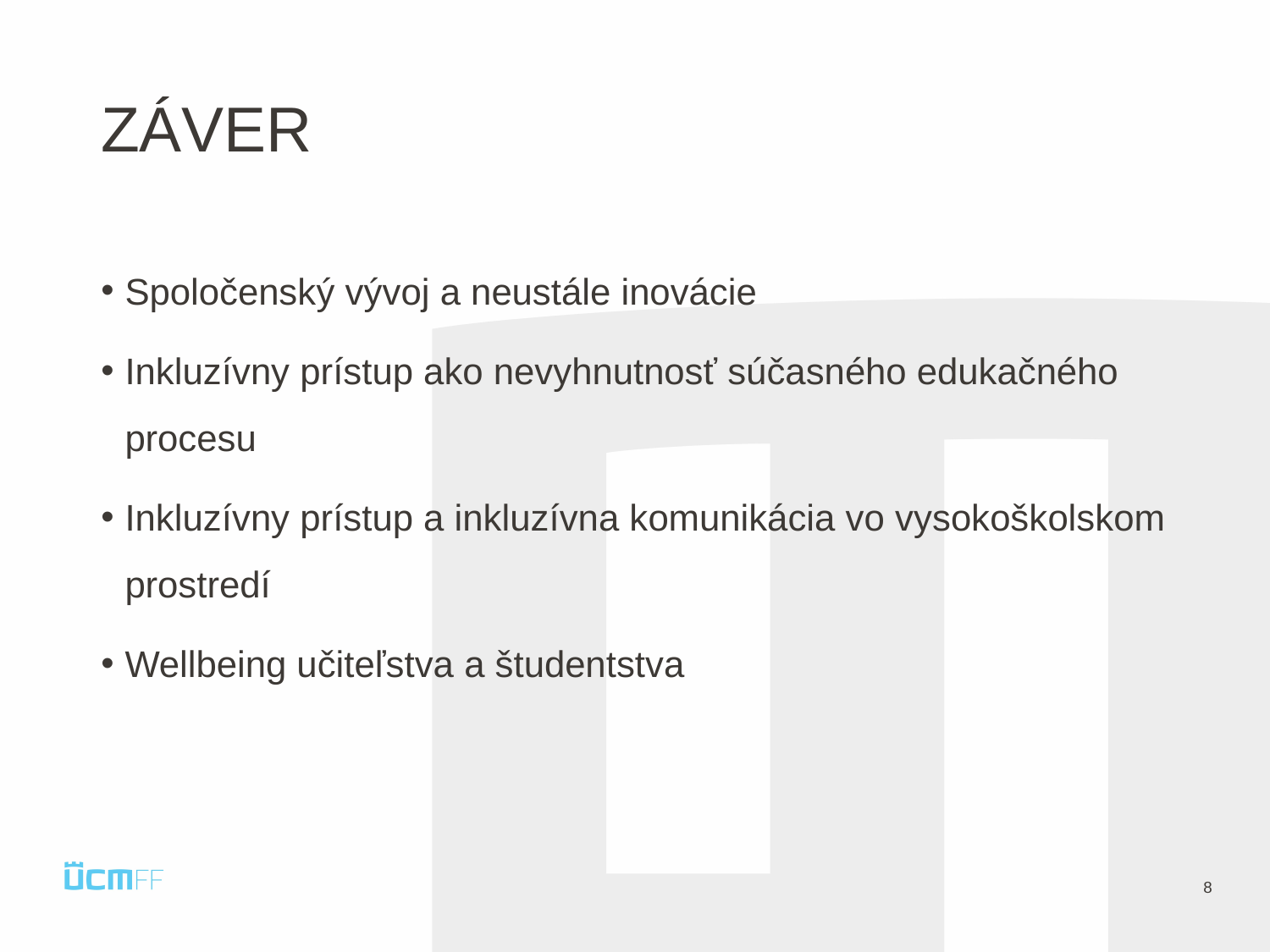

# ZÁVER
Spoločenský vývoj a neustále inovácie
Inkluzívny prístup ako nevyhnutnosť súčasného edukačného procesu
Inkluzívny prístup a inkluzívna komunikácia vo vysokoškolskom prostredí
Wellbeing učiteľstva a študentstva